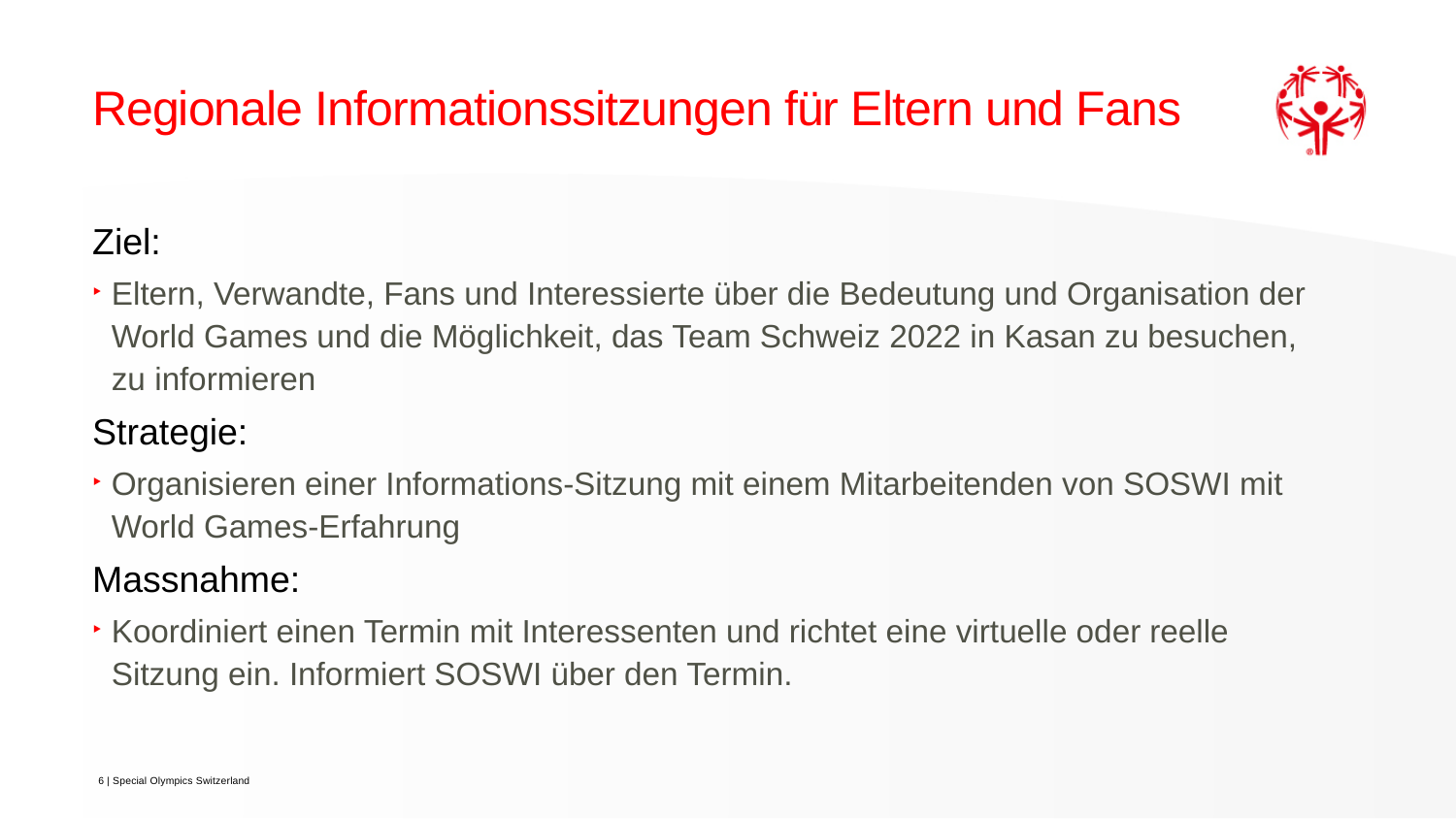

# Regionale Informationssitzungen für Eltern und Fans
Ziel:
Eltern, Verwandte, Fans und Interessierte über die Bedeutung und Organisation der World Games und die Möglichkeit, das Team Schweiz 2022 in Kasan zu besuchen, zu informieren
Strategie:
Organisieren einer Informations-Sitzung mit einem Mitarbeitenden von SOSWI mit World Games-Erfahrung
Massnahme:
Koordiniert einen Termin mit Interessenten und richtet eine virtuelle oder reelle Sitzung ein. Informiert SOSWI über den Termin.
6 | Special Olympics Switzerland